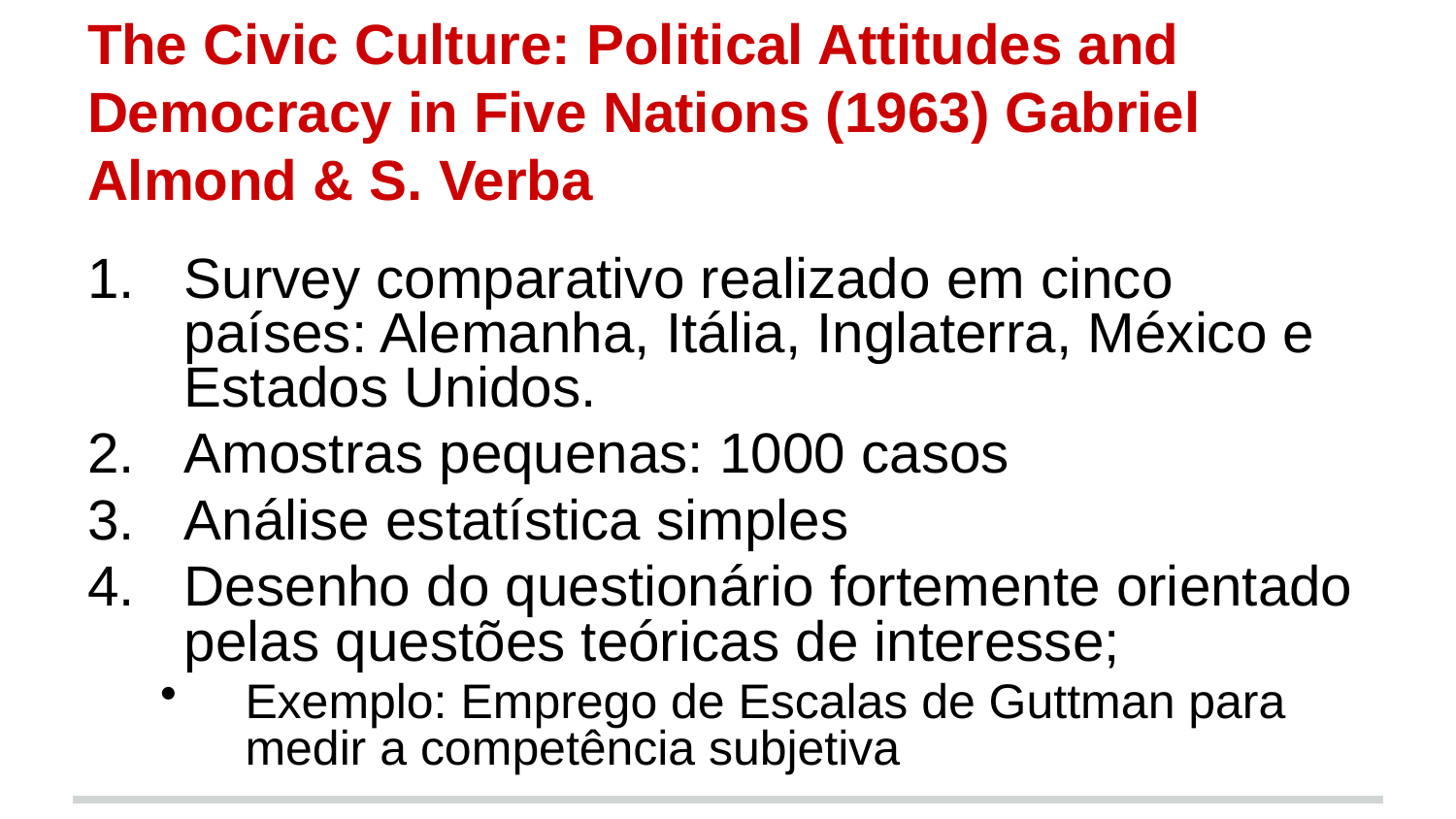

# The Civic Culture: Political Attitudes and Democracy in Five Nations (1963) Gabriel Almond & S. Verba
Survey comparativo realizado em cinco países: Alemanha, Itália, Inglaterra, México e Estados Unidos.
Amostras pequenas: 1000 casos
Análise estatística simples
Desenho do questionário fortemente orientado pelas questões teóricas de interesse;
Exemplo: Emprego de Escalas de Guttman para medir a competência subjetiva